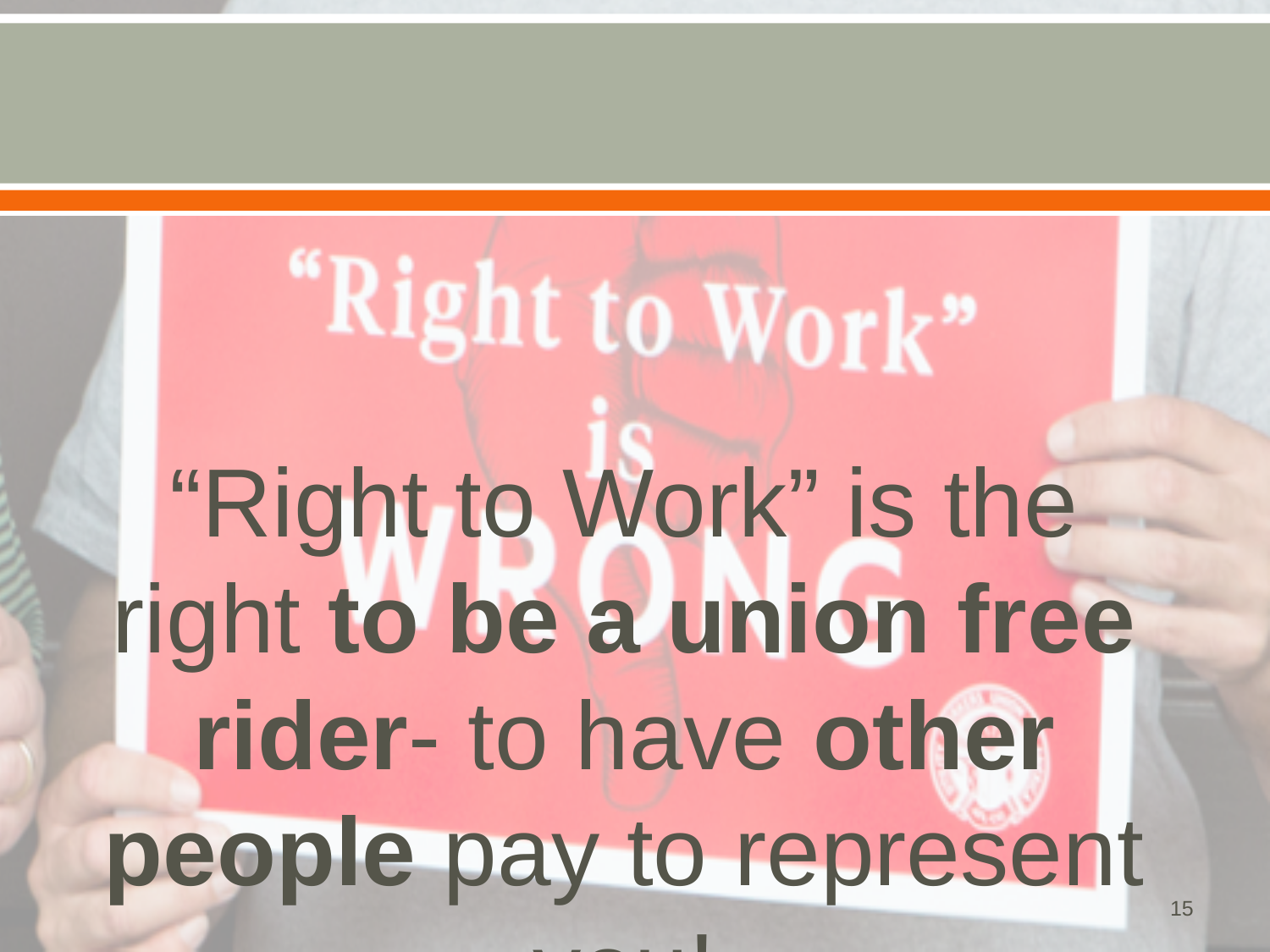

#
“Right to Work” is the right to be a union free rider- to have other people pay to represent you!

15